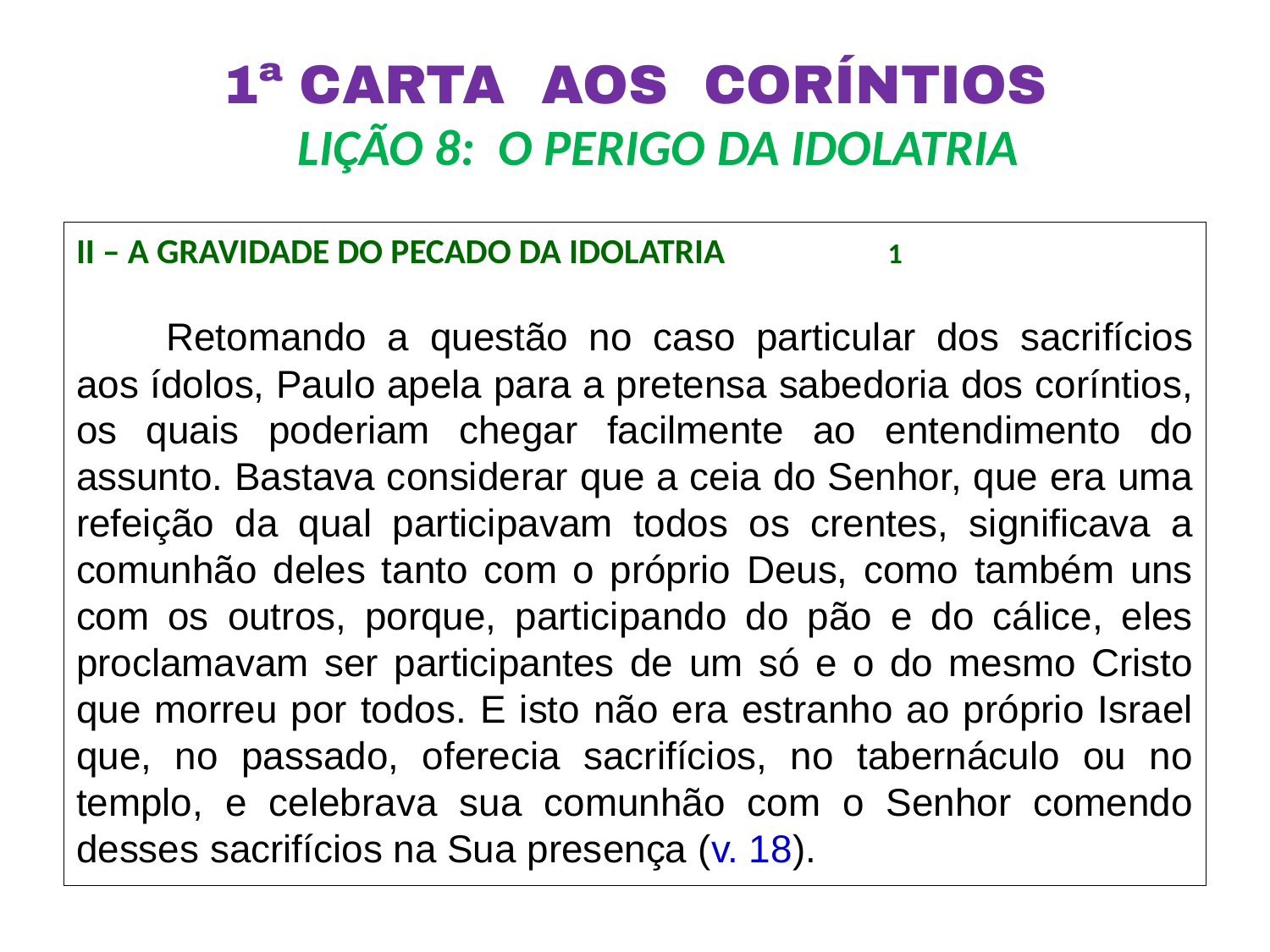

# 1ª CARTA  AOS  CORÍNTIOS LIÇÃO 8:  O PERIGO DA IDOLATRIA
II – A GRAVIDADE DO PECADO DA IDOLATRIA 	  		1

	Retomando a questão no caso particular dos sacrifícios aos ídolos, Paulo apela para a pretensa sabedoria dos coríntios, os quais poderiam chegar facilmente ao entendimento do assunto. Bastava considerar que a ceia do Senhor, que era uma refeição da qual participavam todos os crentes, significava a comunhão deles tanto com o próprio Deus, como também uns com os outros, porque, participando do pão e do cálice, eles proclamavam ser participantes de um só e o do mesmo Cristo que morreu por todos. E isto não era estranho ao próprio Israel que, no passado, oferecia sacrifícios, no tabernáculo ou no templo, e celebrava sua comunhão com o Senhor comendo desses sacrifícios na Sua presença (v. 18).